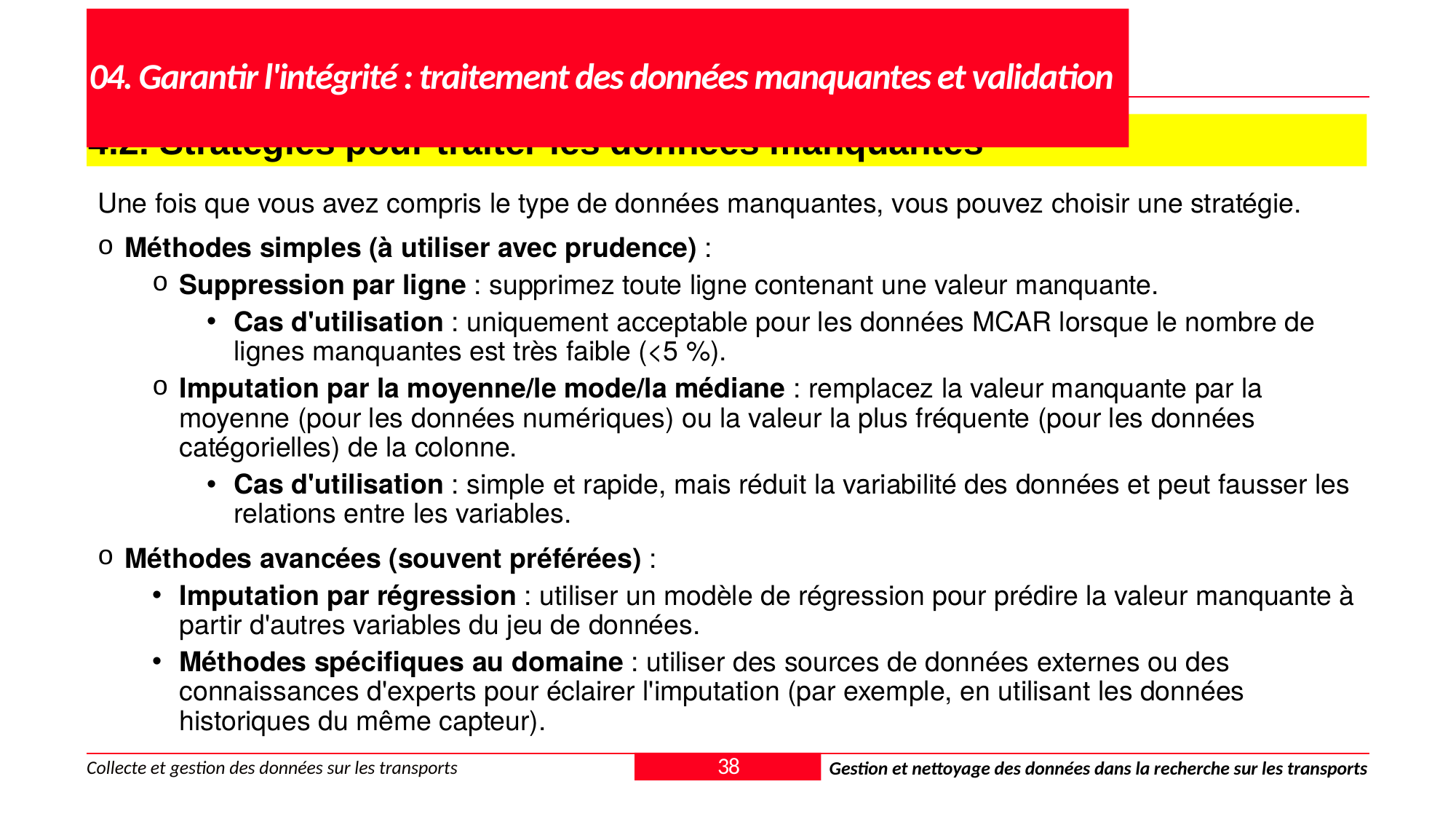

# 04. Garantir l'intégrité : traitement des données manquantes et validation
4.2. Stratégies pour traiter les données manquantes
Une fois que vous avez compris le type de données manquantes, vous pouvez choisir une stratégie.
Méthodes simples (à utiliser avec prudence) :
Suppression par ligne : supprimez toute ligne contenant une valeur manquante.
Cas d'utilisation : uniquement acceptable pour les données MCAR lorsque le nombre de lignes manquantes est très faible (<5 %).
Imputation par la moyenne/le mode/la médiane : remplacez la valeur manquante par la moyenne (pour les données numériques) ou la valeur la plus fréquente (pour les données catégorielles) de la colonne.
Cas d'utilisation : simple et rapide, mais réduit la variabilité des données et peut fausser les relations entre les variables.
Méthodes avancées (souvent préférées) :
Imputation par régression : utiliser un modèle de régression pour prédire la valeur manquante à partir d'autres variables du jeu de données.
Méthodes spécifiques au domaine : utiliser des sources de données externes ou des connaissances d'experts pour éclairer l'imputation (par exemple, en utilisant les données historiques du même capteur).